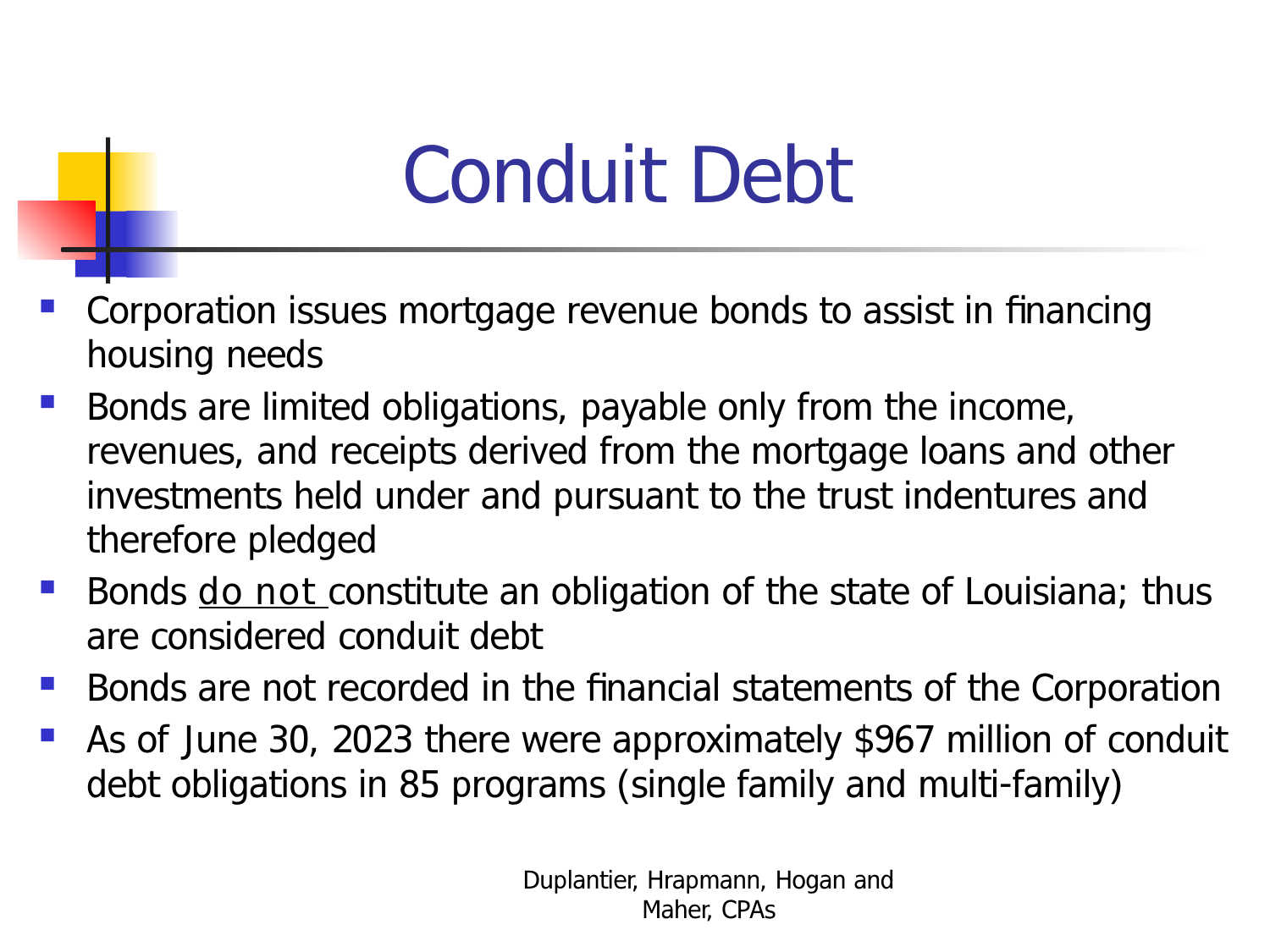

# Conduit Debt
Corporation issues mortgage revenue bonds to assist in financing housing needs
Bonds are limited obligations, payable only from the income, revenues, and receipts derived from the mortgage loans and other investments held under and pursuant to the trust indentures and therefore pledged
Bonds do not constitute an obligation of the state of Louisiana; thus are considered conduit debt
Bonds are not recorded in the financial statements of the Corporation
As of June 30, 2023 there were approximately $967 million of conduit debt obligations in 85 programs (single family and multi-family)
Duplantier, Hrapmann, Hogan and Maher, CPAs